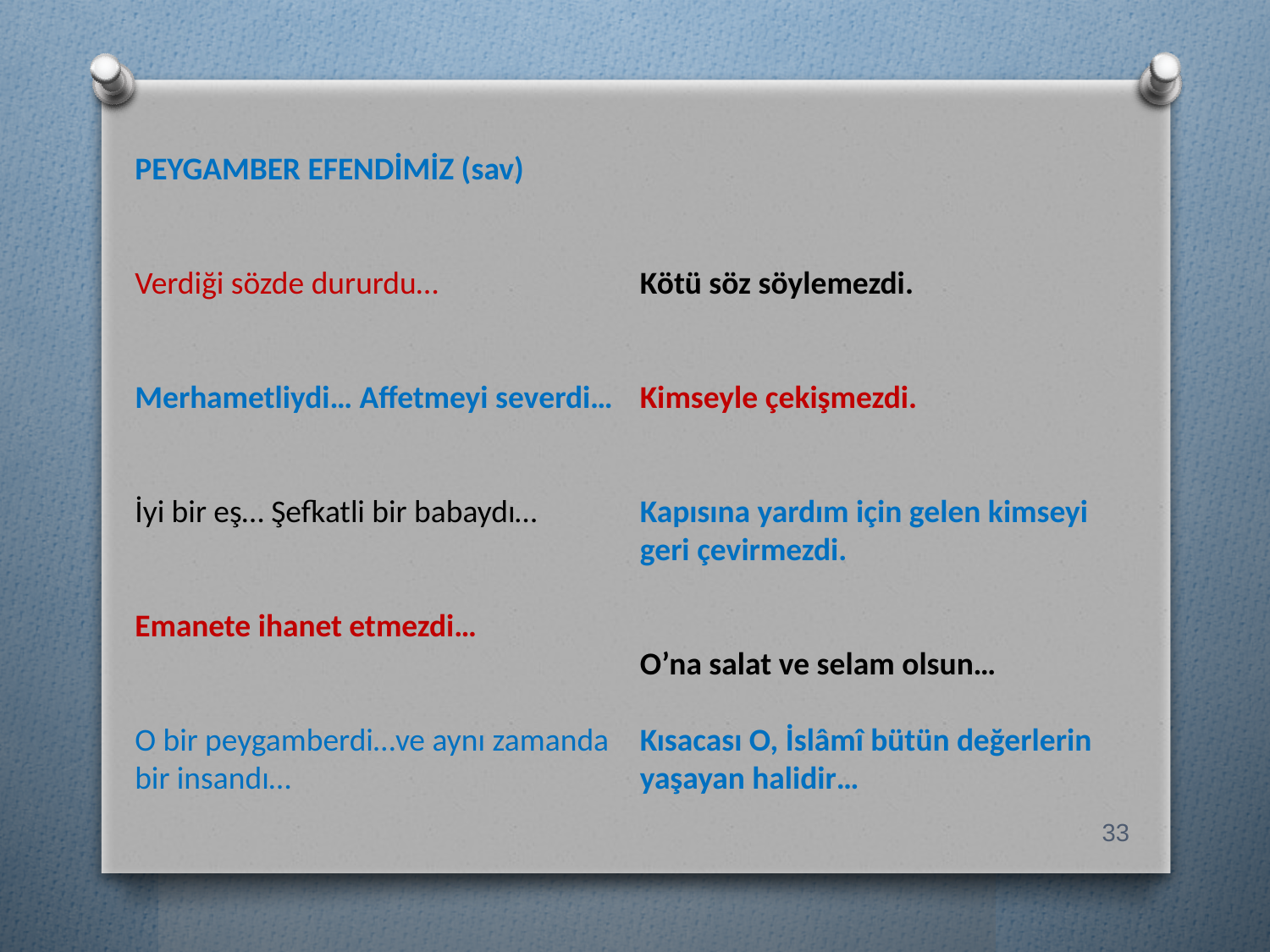

PEYGAMBER EFENDİMİZ (sav)

Verdiği sözde dururdu…

Merhametliydi… Affetmeyi severdi…

İyi bir eş… Şefkatli bir babaydı…

Emanete ihanet etmezdi…

O bir peygamberdi…ve aynı zamanda bir insandı…

Kötü söz söylemezdi.

Kimseyle çekişmezdi.

Kapısına yardım için gelen kimseyi geri çevirmezdi.

O’na salat ve selam olsun…
Kısacası O, İslâmî bütün değerlerin yaşayan halidir…
33